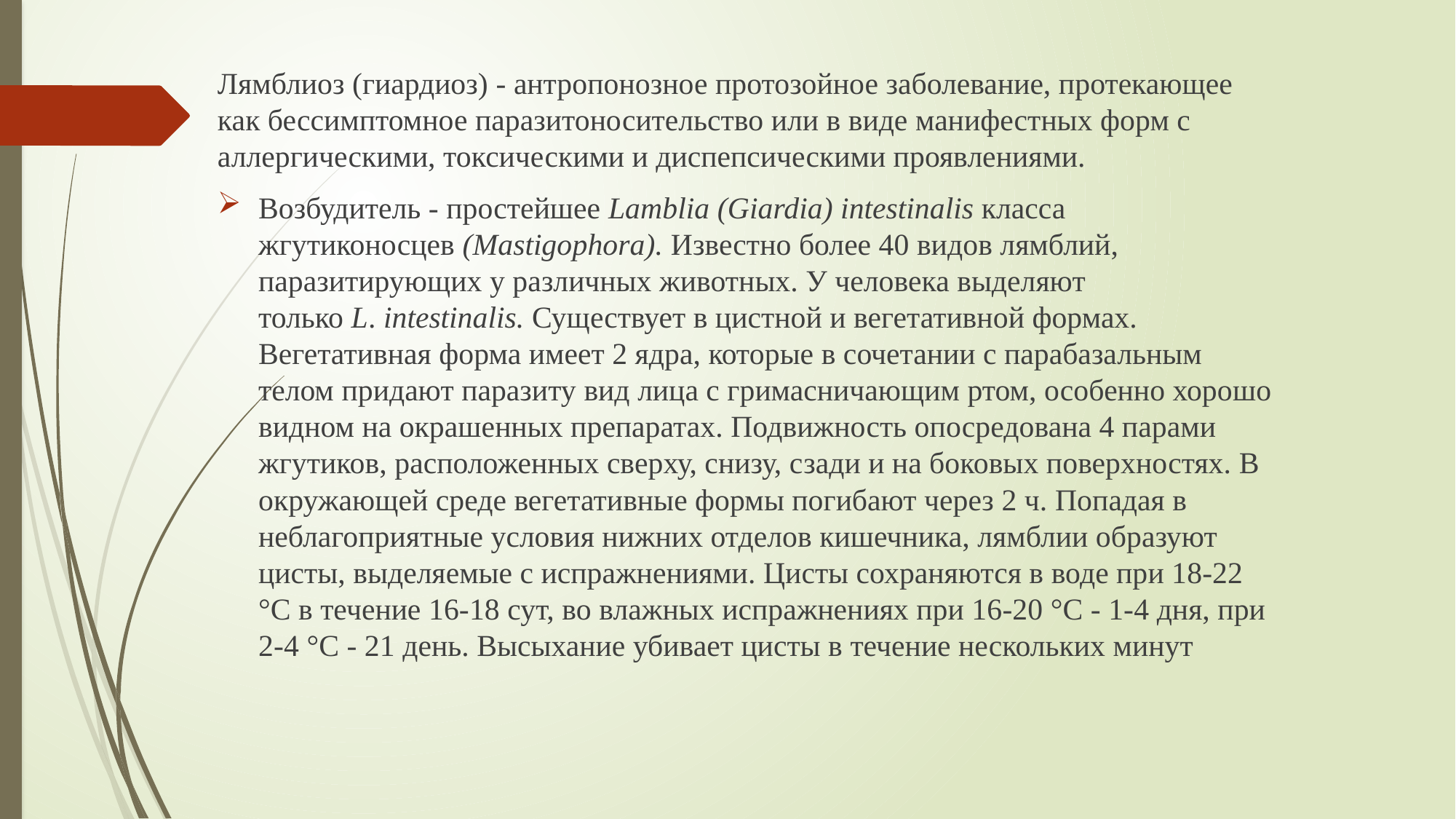

Лямблиоз (гиардиоз) - антропонозное протозойное заболевание, протекающее как бессимптомное паразитоносительство или в виде манифестных форм с аллергическими, токсическими и диспепсическими проявлениями.
Возбудитель - простейшее Lamblia (Giardia) intestinalis класса жгутиконосцев (Mastigophora). Известно более 40 видов лямблий, паразитирующих у различных животных. У человека выделяют только L. intestinalis. Существует в цистной и вегетативной формах. Вегетативная форма имеет 2 ядра, которые в сочетании с парабазальным телом придают паразиту вид лица с гримасничающим ртом, особенно хорошо видном на окрашенных препаратах. Подвижность опосредована 4 парами жгутиков, расположенных сверху, снизу, сзади и на боковых поверхностях. В окружающей среде вегетативные формы погибают через 2 ч. Попадая в неблагоприятные условия нижних отделов кишечника, лямблии образуют цисты, выделяемые с испражнениями. Цисты сохраняются в воде при 18-22 °С в течение 16-18 сут, во влажных испражнениях при 16-20 °С - 1-4 дня, при 2-4 °С - 21 день. Высыхание убивает цисты в течение нескольких минут